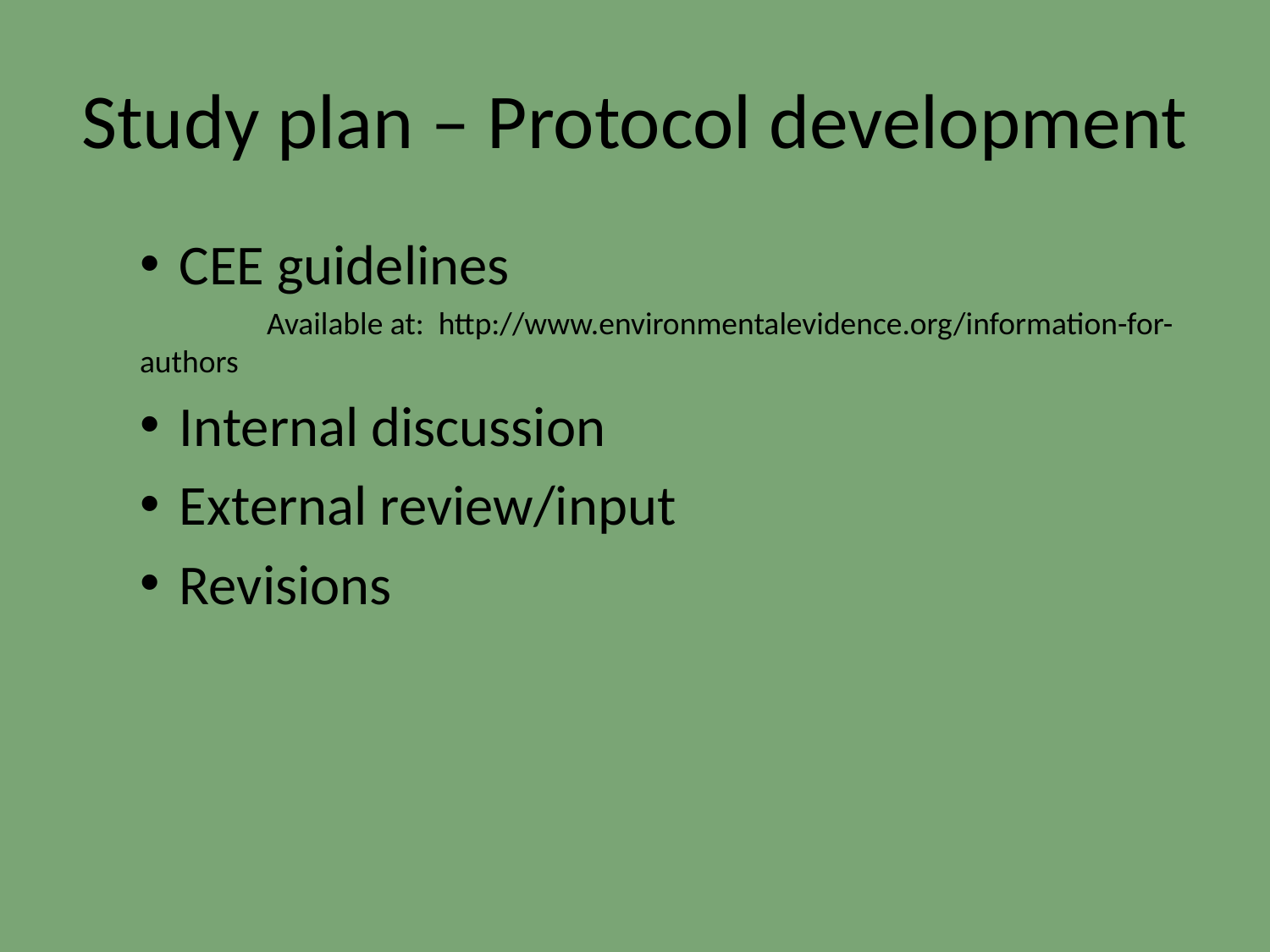

# Study plan – Protocol development
CEE guidelines
	Available at:  http://www.environmentalevidence.org/information-for-authors
Internal discussion
External review/input
Revisions